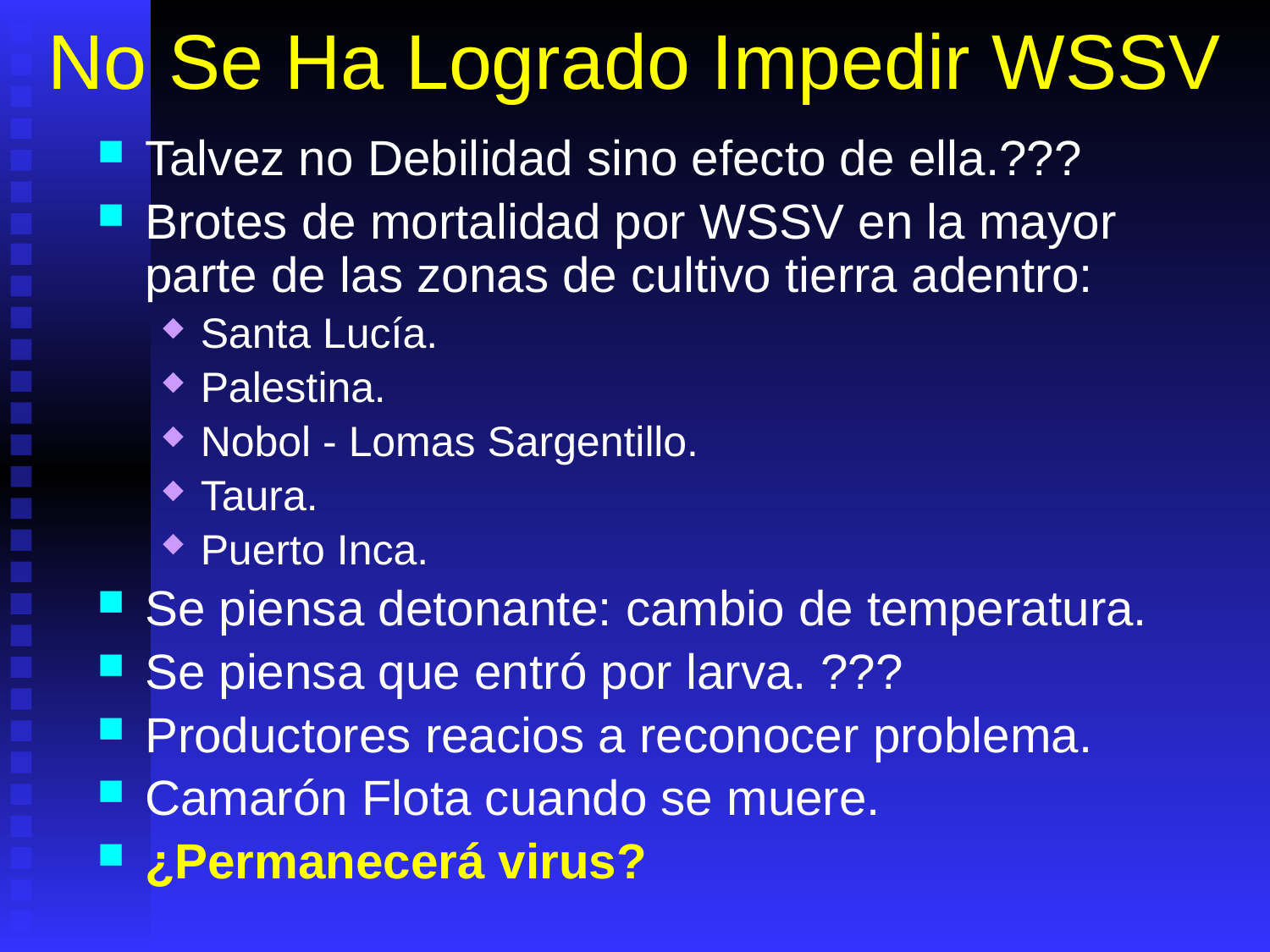

# No Se Ha Logrado Impedir WSSV
Talvez no Debilidad sino efecto de ella.???
Brotes de mortalidad por WSSV en la mayor parte de las zonas de cultivo tierra adentro:
Santa Lucía.
Palestina.
Nobol - Lomas Sargentillo.
Taura.
Puerto Inca.
Se piensa detonante: cambio de temperatura.
Se piensa que entró por larva. ???
Productores reacios a reconocer problema.
Camarón Flota cuando se muere.
¿Permanecerá virus?